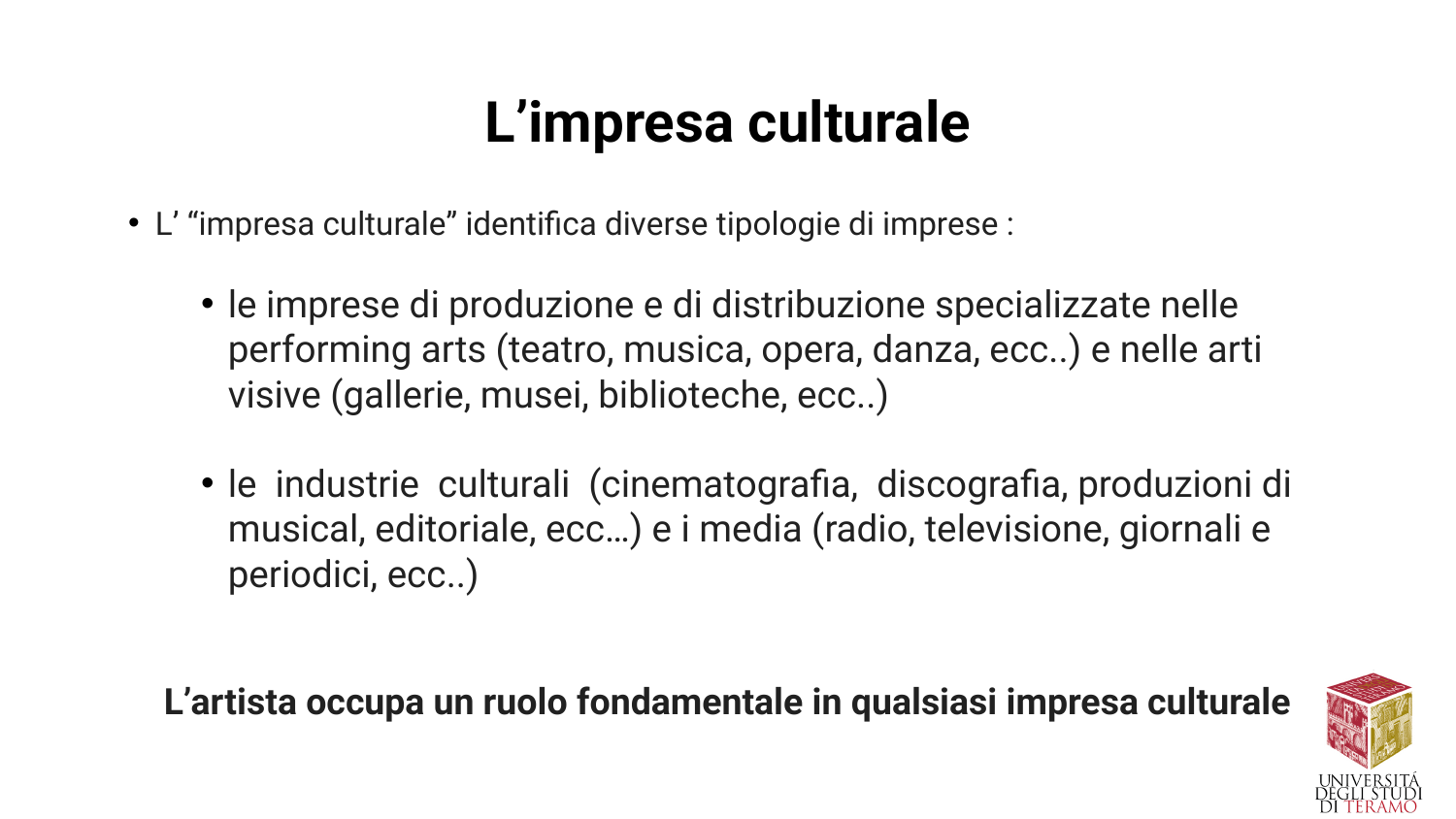

# L’impresa culturale
Lʼ “impresa culturale” identifica diverse tipologie di imprese :

le imprese di produzione e di distribuzione specializzate nelle performing arts (teatro, musica, opera, danza, ecc..) e nelle arti visive (gallerie, musei, biblioteche, ecc..)

le  industrie  culturali  (cinematografia,  discografia, produzioni di musical, editoriale, ecc…) e i media (radio, televisione, giornali e periodici, ecc..)

Lʼartista occupa un ruolo fondamentale in qualsiasi impresa culturale